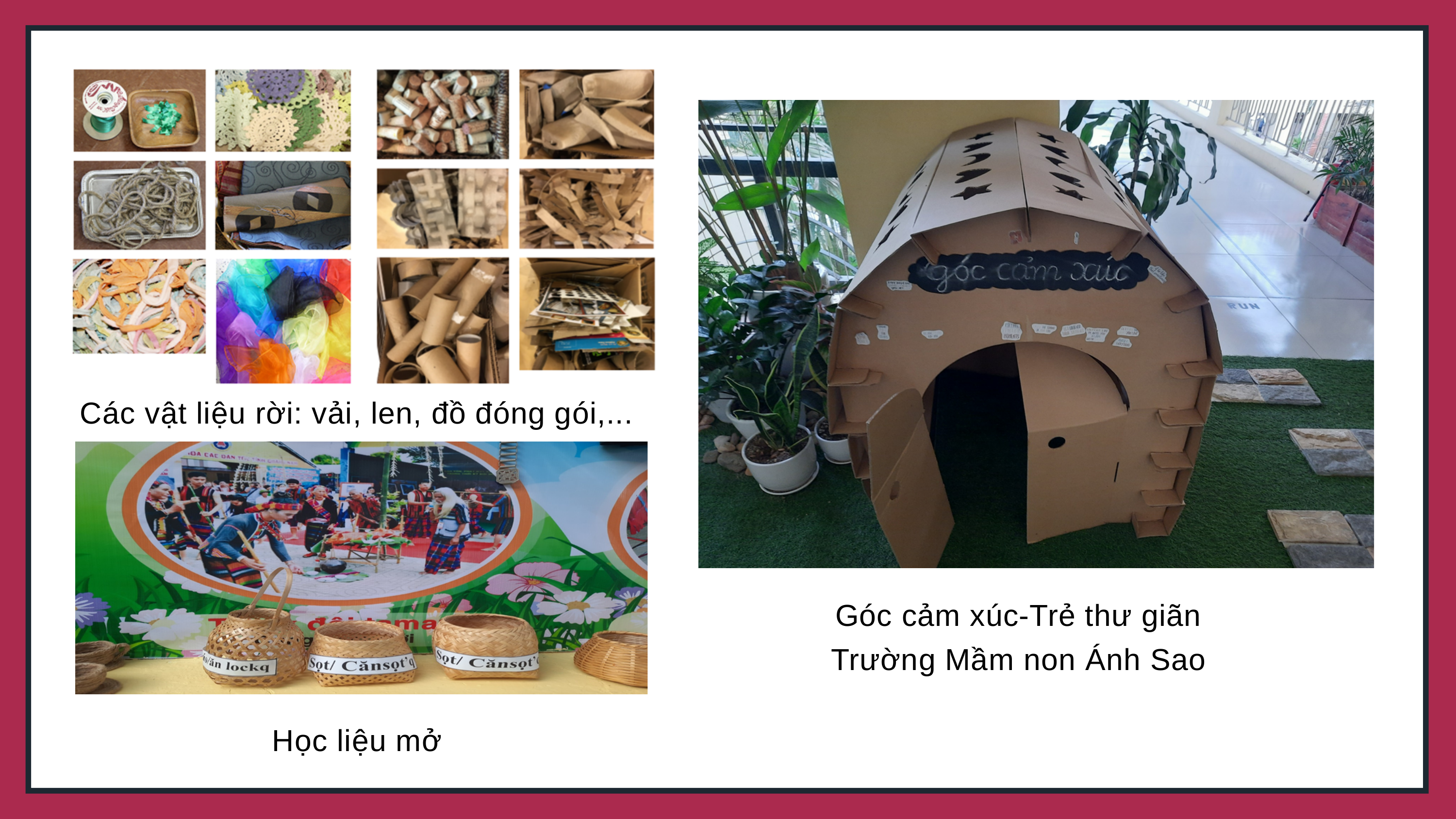

Các vật liệu rời: vải, len, đồ đóng gói,...

Góc cảm xúc-Trẻ thư giãn
Trường Mầm non Ánh Sao
Học liệu mở